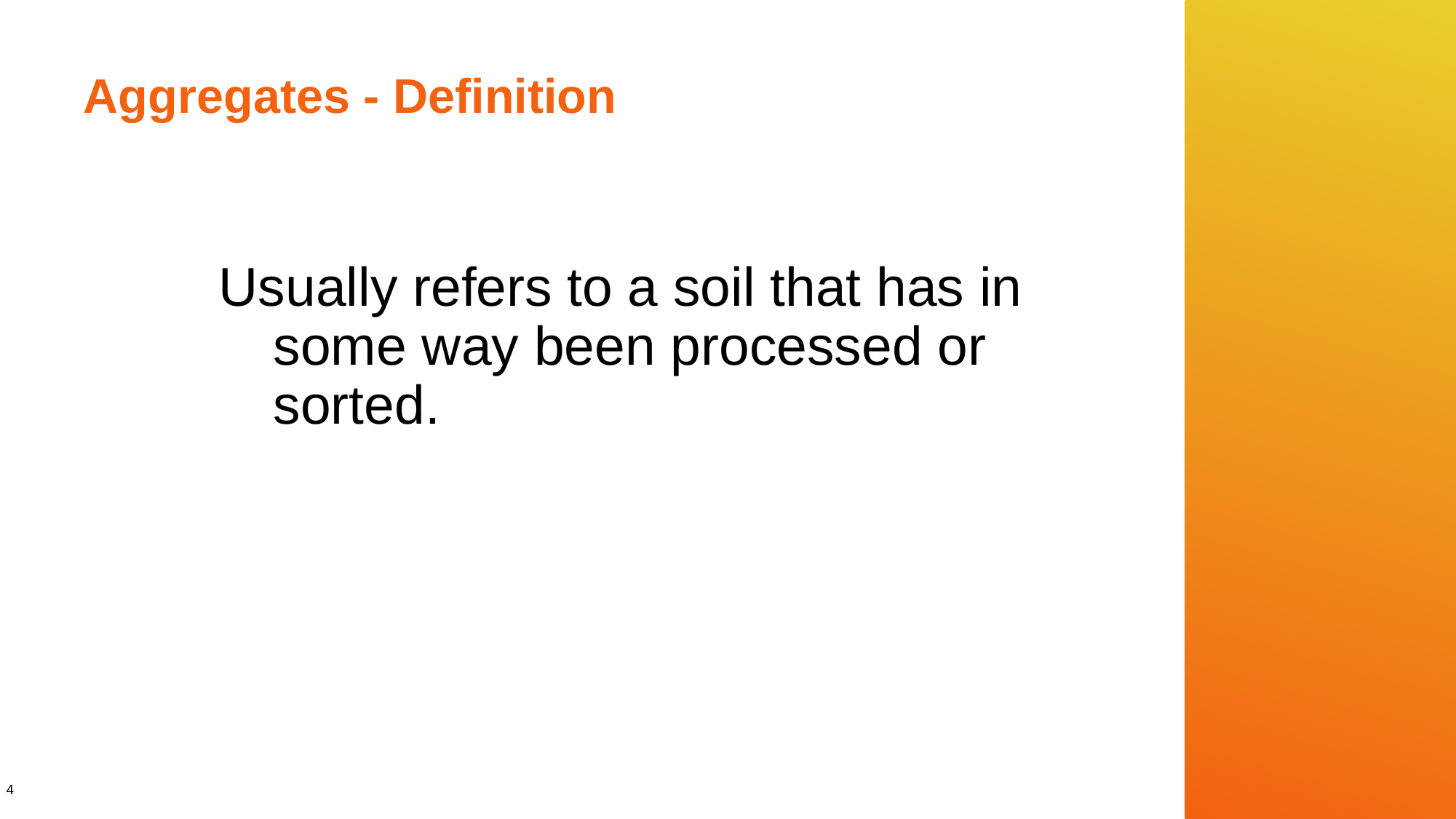

# Aggregates - Definition
Usually refers to a soil that has in some way been processed or sorted.
4